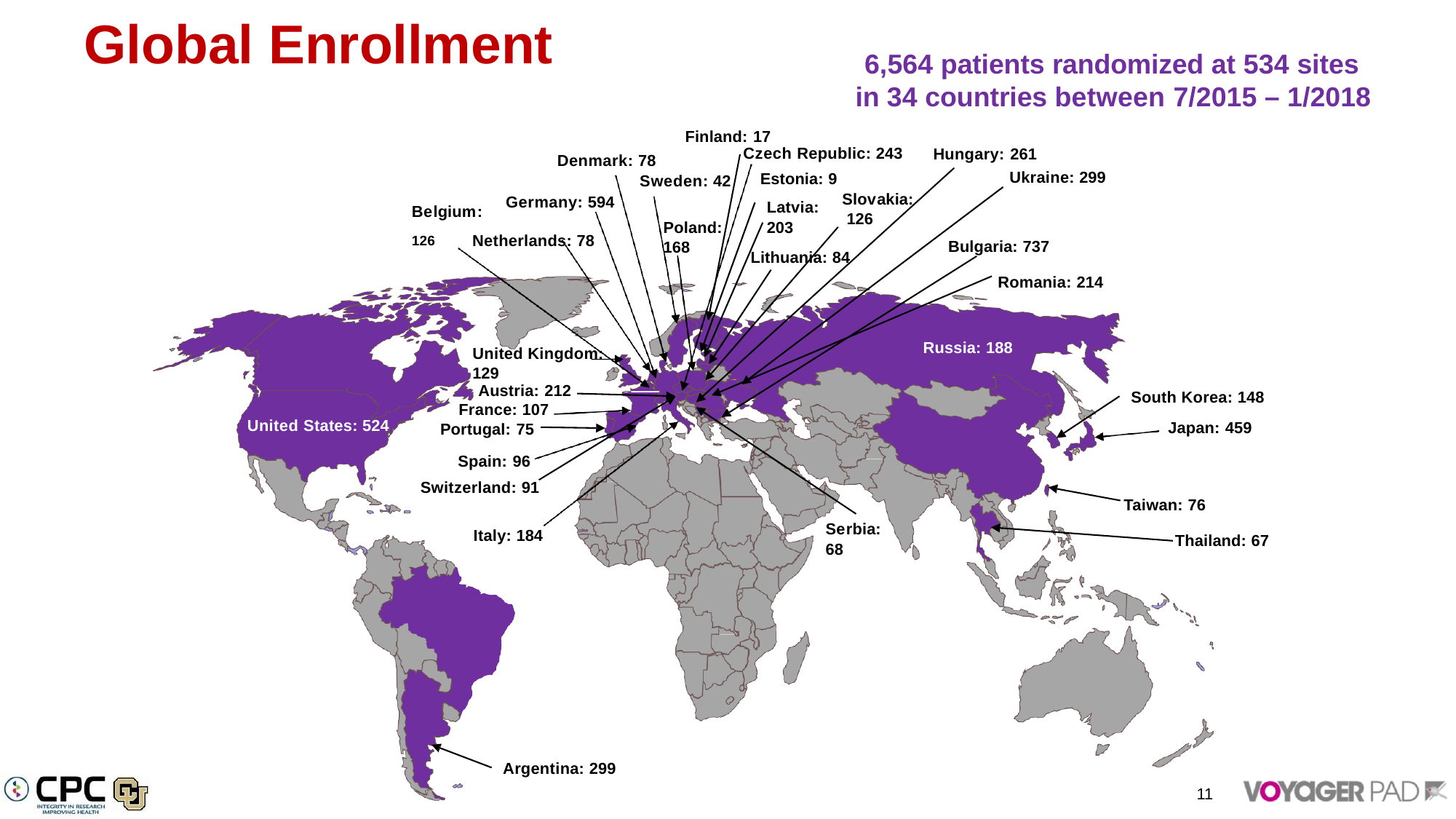

# Global Enrollment
6,564 patients randomized at 534 sites  in 34 countries between 7/2015 – 1/2018
Finland: 17
Czech Republic: 243
Hungary: 261
Ukraine: 299
Denmark: 78

Estonia: 9
Latvia:
203

Sweden: 42

Slovakia:  126
Germany: 594
Belgium:

Poland:
168
126	Netherlands: 78

Bulgaria: 737
Lithuania: 84

Romania: 214

Russia: 188
United Kingdom:
129
Austria: 212
France: 107
Portugal: 75
Spain: 96
Switzerland: 91
Canada: 170
South Korea: 148
Japan: 459

United States: 524

China: 211

Taiwan: 76
Serbia:
68

Italy: 184
Thailand: 67
Brazil: 185

Argentina: 299
11